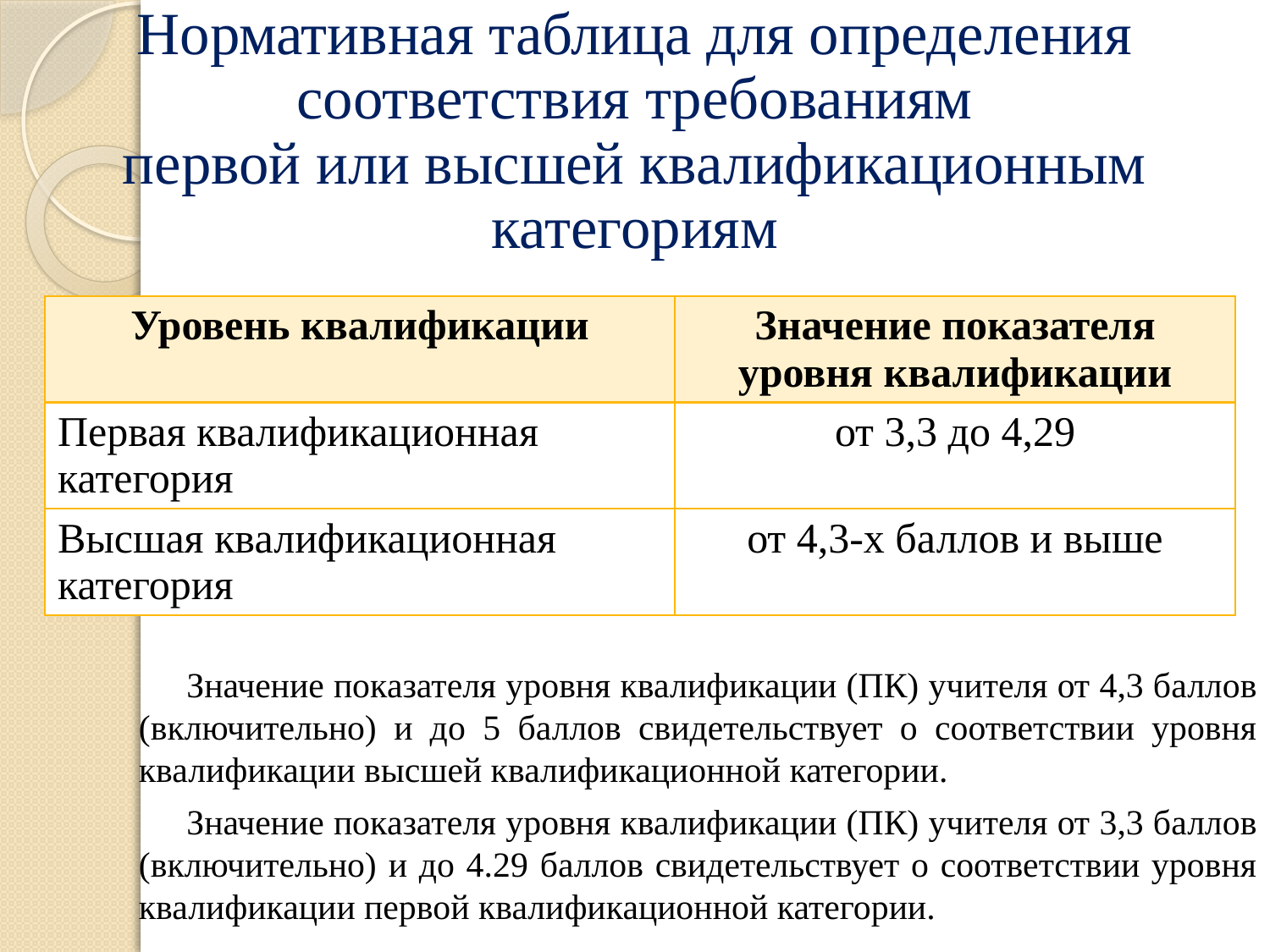

# Нормативная таблица для определения соответствия требованиям первой или высшей квалификационным категориям
| Уровень квалификации | Значение показателя уровня квалификации |
| --- | --- |
| Первая квалификационная категория | от 3,3 до 4,29 |
| Высшая квалификационная категория | от 4,3-х баллов и выше |
     Значение показателя уровня квалификации (ПК) учителя от 4,3 баллов (включительно) и до 5 баллов свидетельствует о соответствии уровня квалификации высшей квалификационной категории.
     Значение показателя уровня квалификации (ПК) учителя от 3,3 баллов (включительно) и до 4.29 баллов свидетельствует о соответствии уровня квалификации первой квалификационной категории.